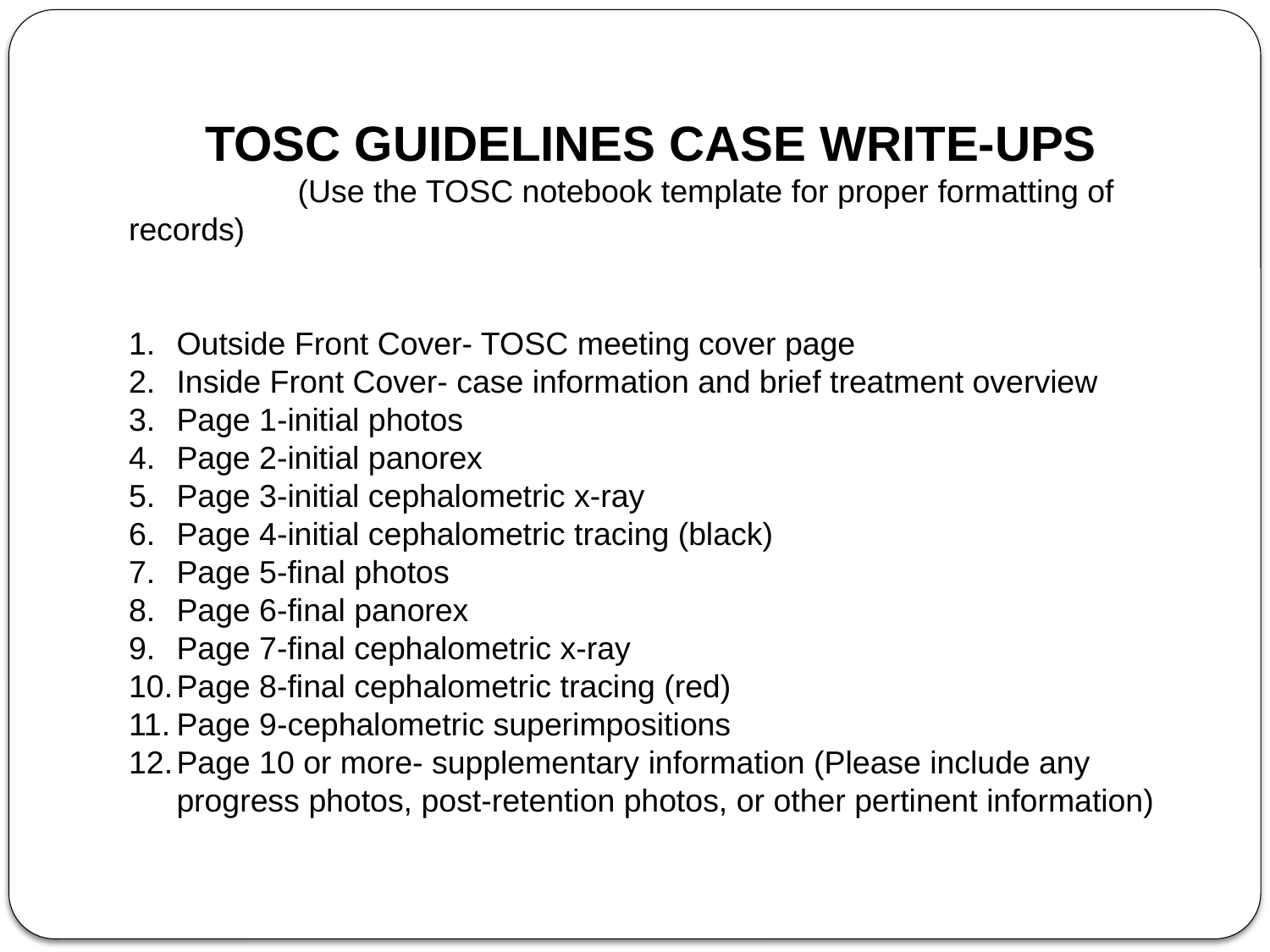

TOSC GUIDELINES CASE WRITE-UPS
                   (Use the TOSC notebook template for proper formatting of records)

Outside Front Cover- TOSC meeting cover page
Inside Front Cover- case information and brief treatment overview
Page 1-initial photos
Page 2-initial panorex
Page 3-initial cephalometric x-ray
Page 4-initial cephalometric tracing (black)
Page 5-final photos
Page 6-final panorex
Page 7-final cephalometric x-ray
Page 8-final cephalometric tracing (red)
Page 9-cephalometric superimpositions
Page 10 or more- supplementary information (Please include any progress photos, post-retention photos, or other pertinent information)